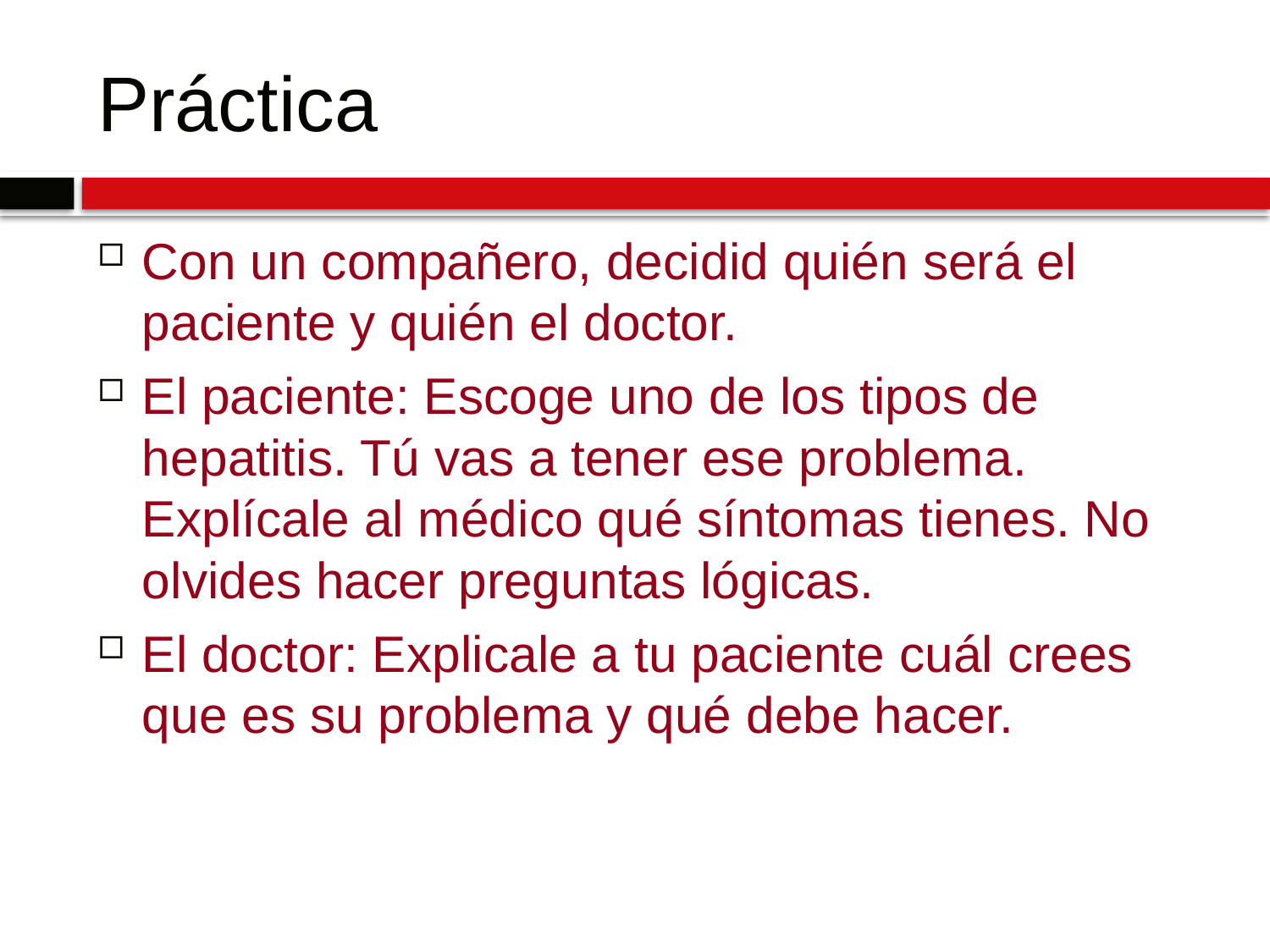

# Práctica
Con un compañero, decidid quién será el paciente y quién el doctor.
El paciente: Escoge uno de los tipos de hepatitis. Tú vas a tener ese problema. Explícale al médico qué síntomas tienes. No olvides hacer preguntas lógicas.
El doctor: Explicale a tu paciente cuál crees que es su problema y qué debe hacer.